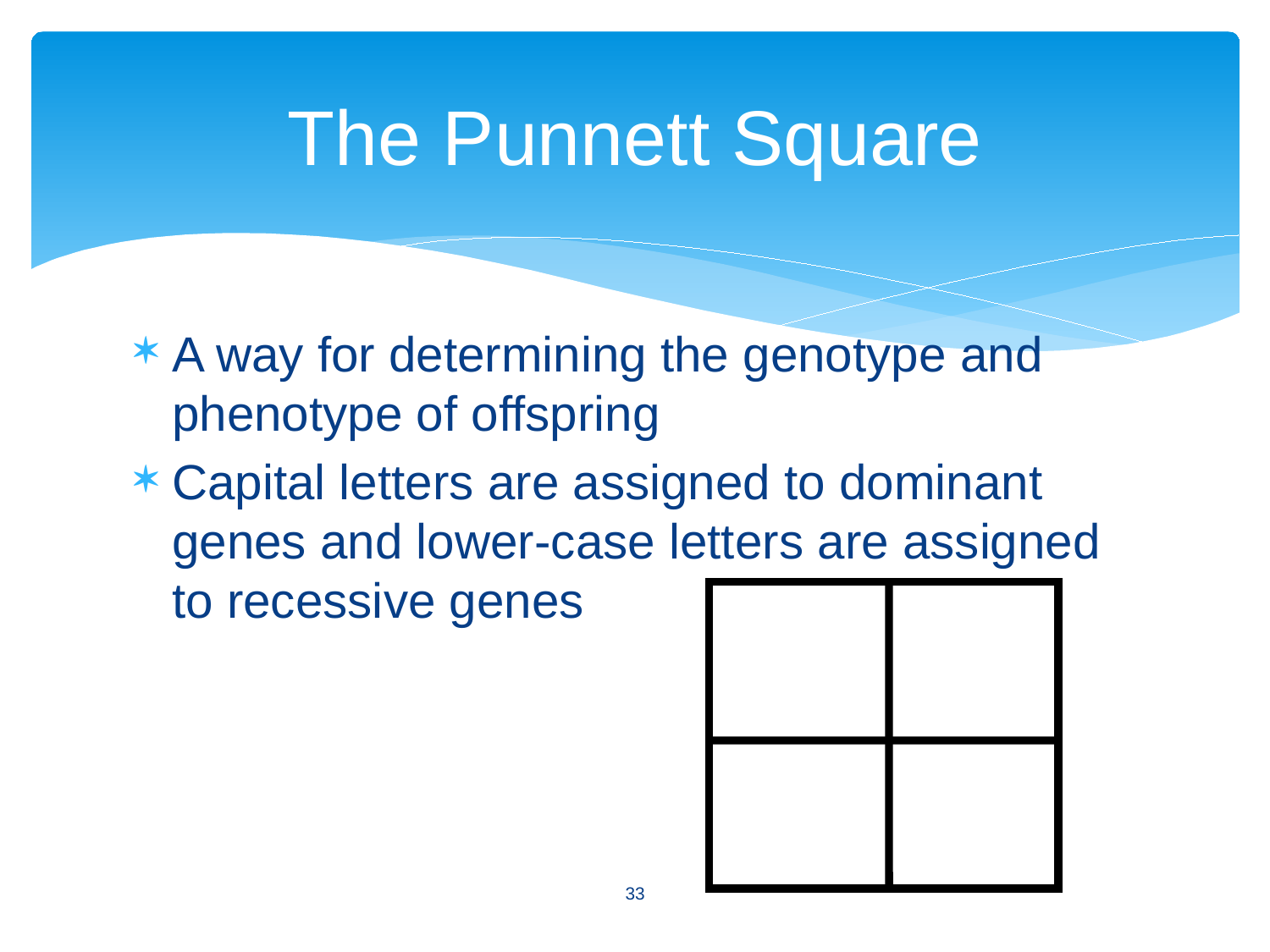

# The Punnett Square
A way for determining the genotype and phenotype of offspring
Capital letters are assigned to dominant genes and lower-case letters are assigned to recessive genes

33